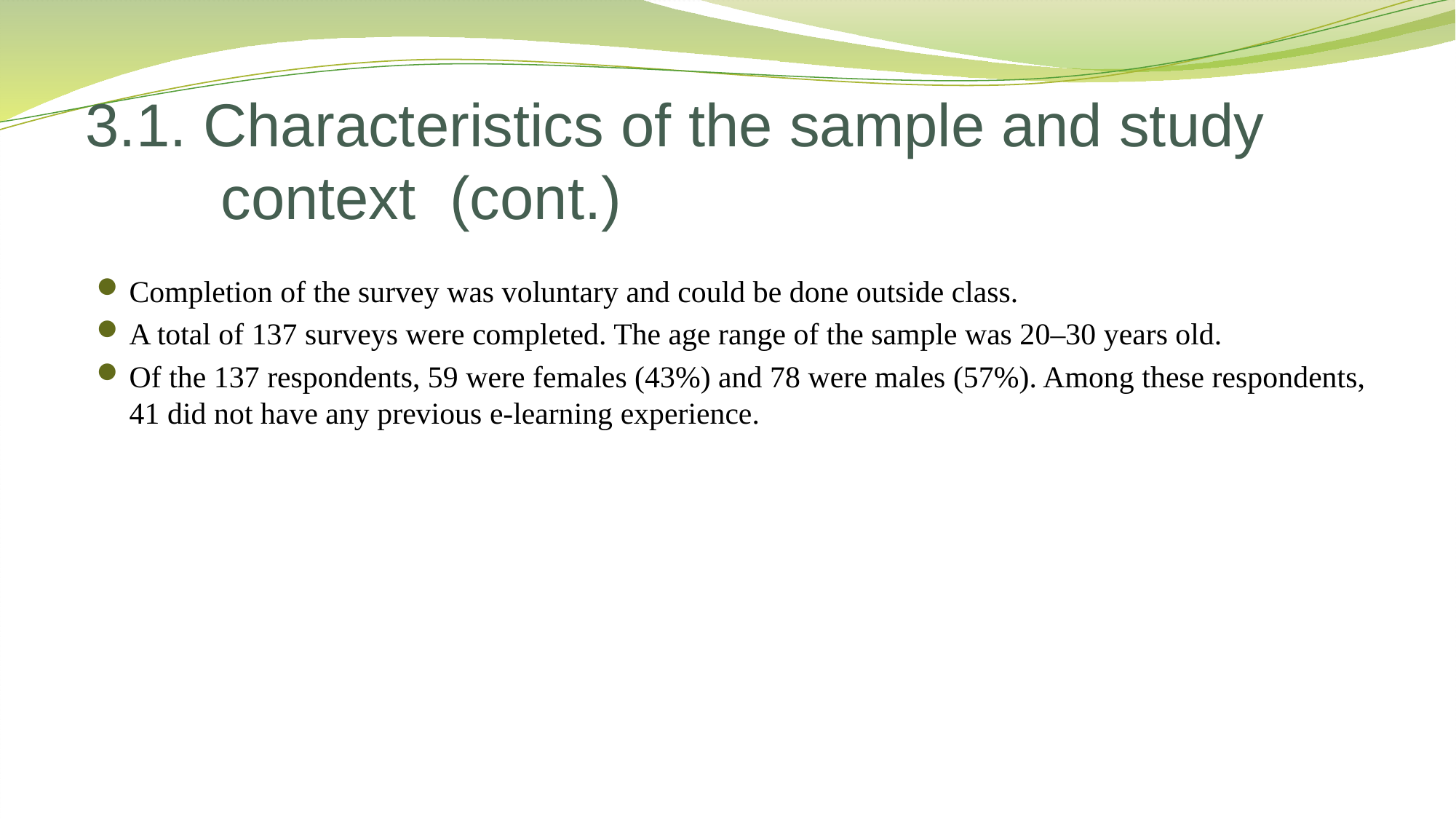

# 3.1. Characteristics of the sample and study context  (cont.)
Completion of the survey was voluntary and could be done outside class.
A total of 137 surveys were completed. The age range of the sample was 20–30 years old.
Of the 137 respondents, 59 were females (43%) and 78 were males (57%). Among these respondents, 41 did not have any previous e-learning experience.